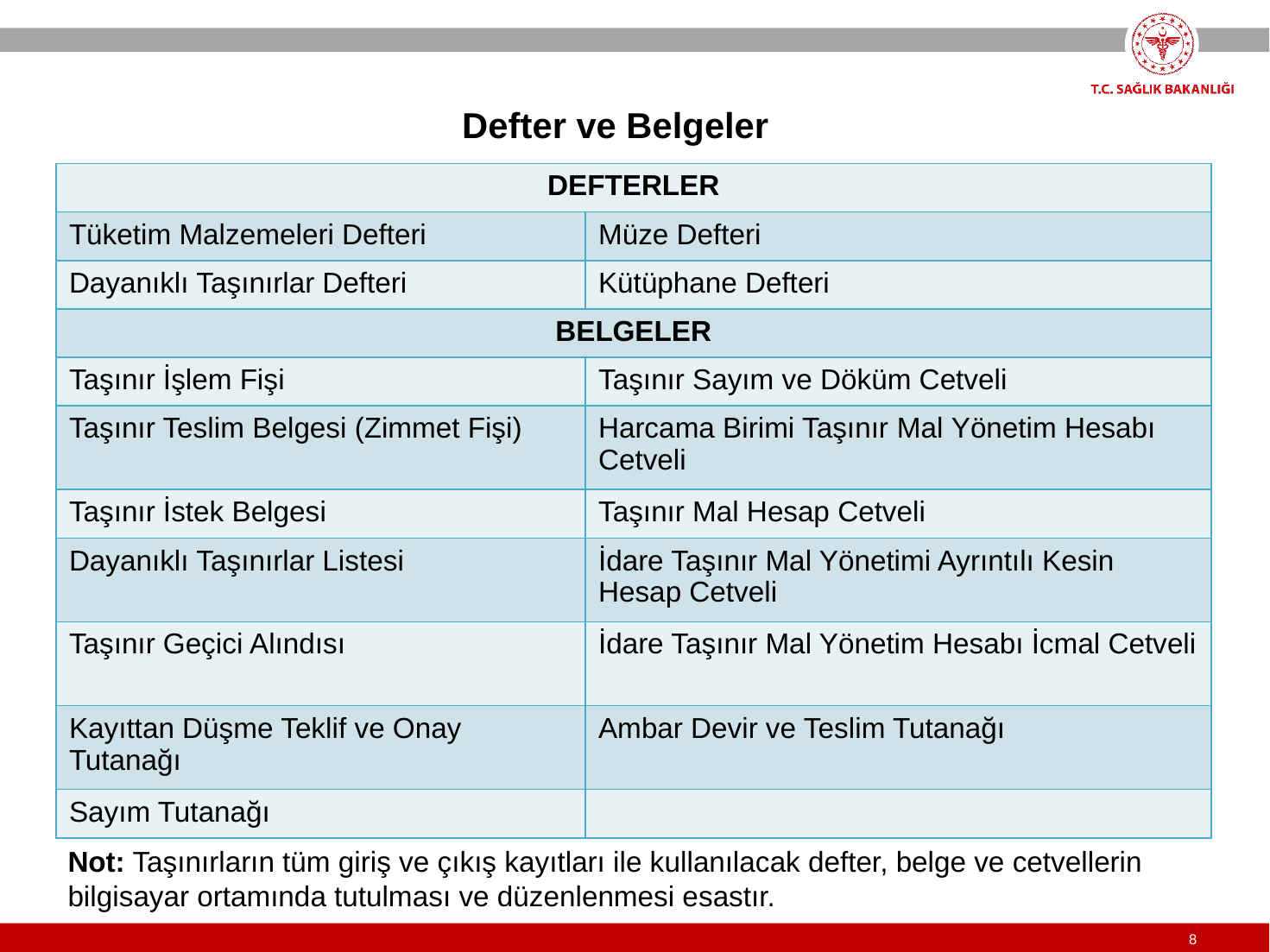

Defter ve Belgeler

| DEFTERLER |  |
| --- | --- |
| Tüketim Malzemeleri Defteri | Müze Defteri |
| Dayanıklı Taşınırlar Defteri | Kütüphane Defteri |
| BELGELER |  |
| Taşınır İşlem Fişi | Taşınır Sayım ve Döküm Cetveli |
| Taşınır Teslim Belgesi (Zimmet Fişi) | Harcama Birimi Taşınır Mal Yönetim Hesabı Cetveli |
| Taşınır İstek Belgesi | Taşınır Mal Hesap Cetveli |
| Dayanıklı Taşınırlar Listesi | İdare Taşınır Mal Yönetimi Ayrıntılı Kesin Hesap Cetveli |
| Taşınır Geçici Alındısı | İdare Taşınır Mal Yönetim Hesabı İcmal Cetveli |
| Kayıttan Düşme Teklif ve Onay Tutanağı | Ambar Devir ve Teslim Tutanağı |
| Sayım Tutanağı |  |

Not: Taşınırların tüm giriş ve çıkış kayıtları ile kullanılacak defter, belge ve cetvellerin bilgisayar ortamında tutulması ve düzenlenmesi esastır.
Not: Taşınırların tüm giriş ve çıkış kayıtları ile kullanılacak defter, belge ve cetvellerin bilgisayar ortamında tutulması ve düzenlenmesi esastır.